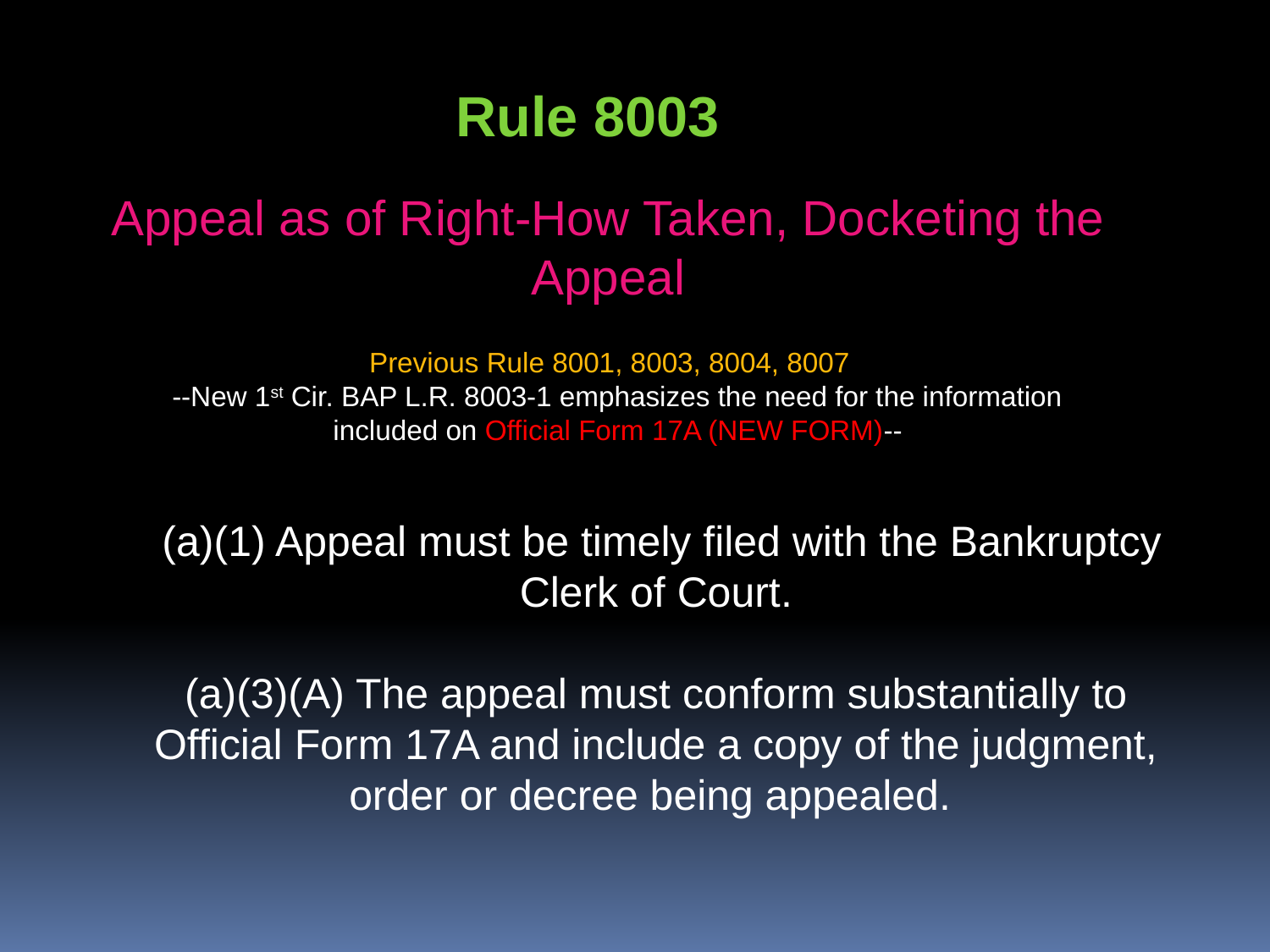

Rule 8003
Appeal as of Right-How Taken, Docketing the Appeal
Previous Rule 8001, 8003, 8004, 8007
--New 1st Cir. BAP L.R. 8003-1 emphasizes the need for the information included on Official Form 17A (NEW FORM)--
 (a)(1) Appeal must be timely filed with the Bankruptcy Clerk of Court.

(a)(3)(A) The appeal must conform substantially to Official Form 17A and include a copy of the judgment, order or decree being appealed.